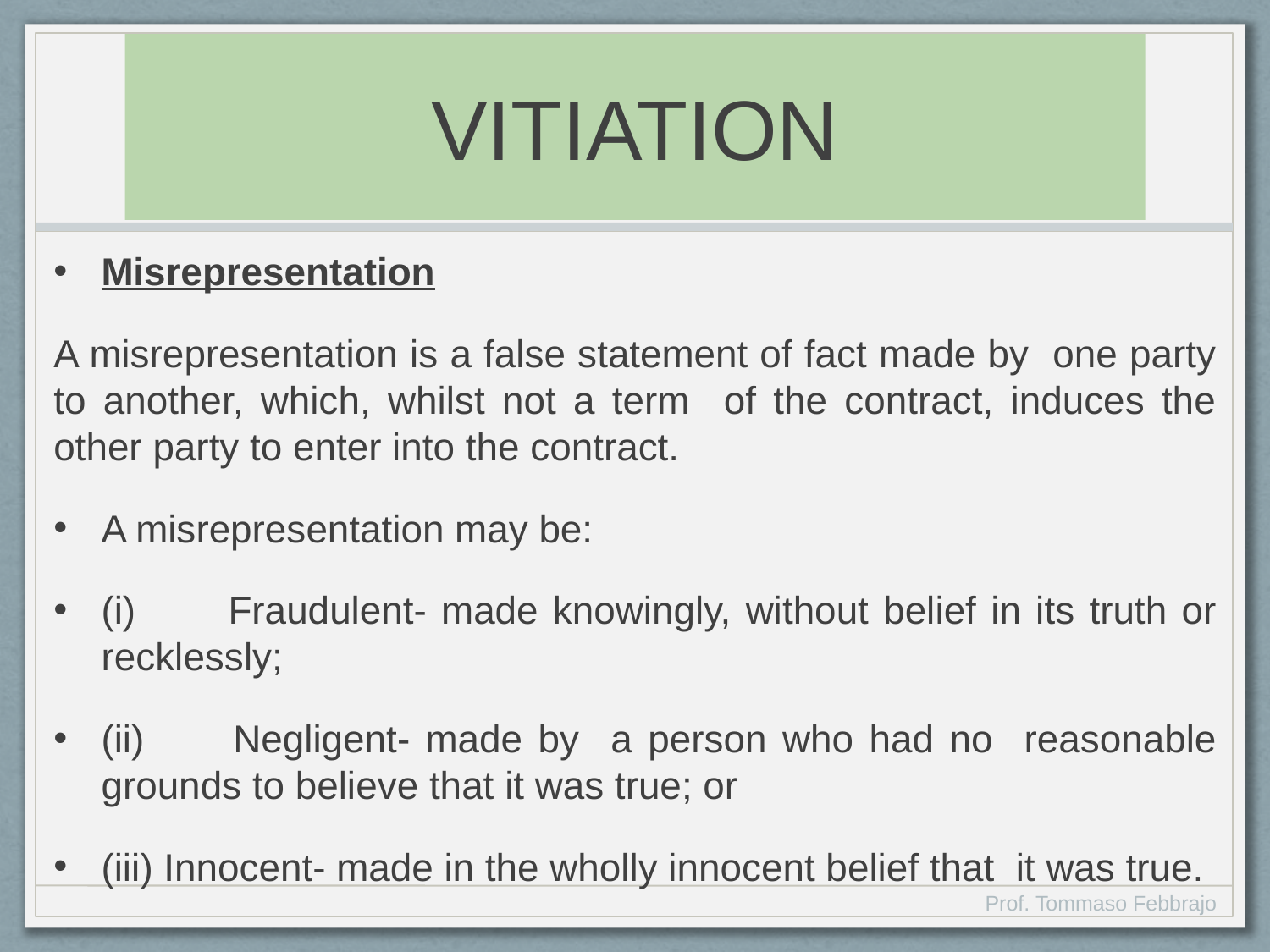

# VITIATION
Misrepresentation
A misrepresentation is a false statement of fact made by  one party to another, which, whilst not a term  of the contract, induces the other party to enter into the contract.
A misrepresentation may be:
(i)	Fraudulent- made knowingly, without belief in its truth or recklessly;
(ii) 	Negligent- made by  a person who had no  reasonable grounds to believe that it was true; or
(iii) Innocent- made in the wholly innocent belief that  it was true.

Prof. Tommaso Febbrajo